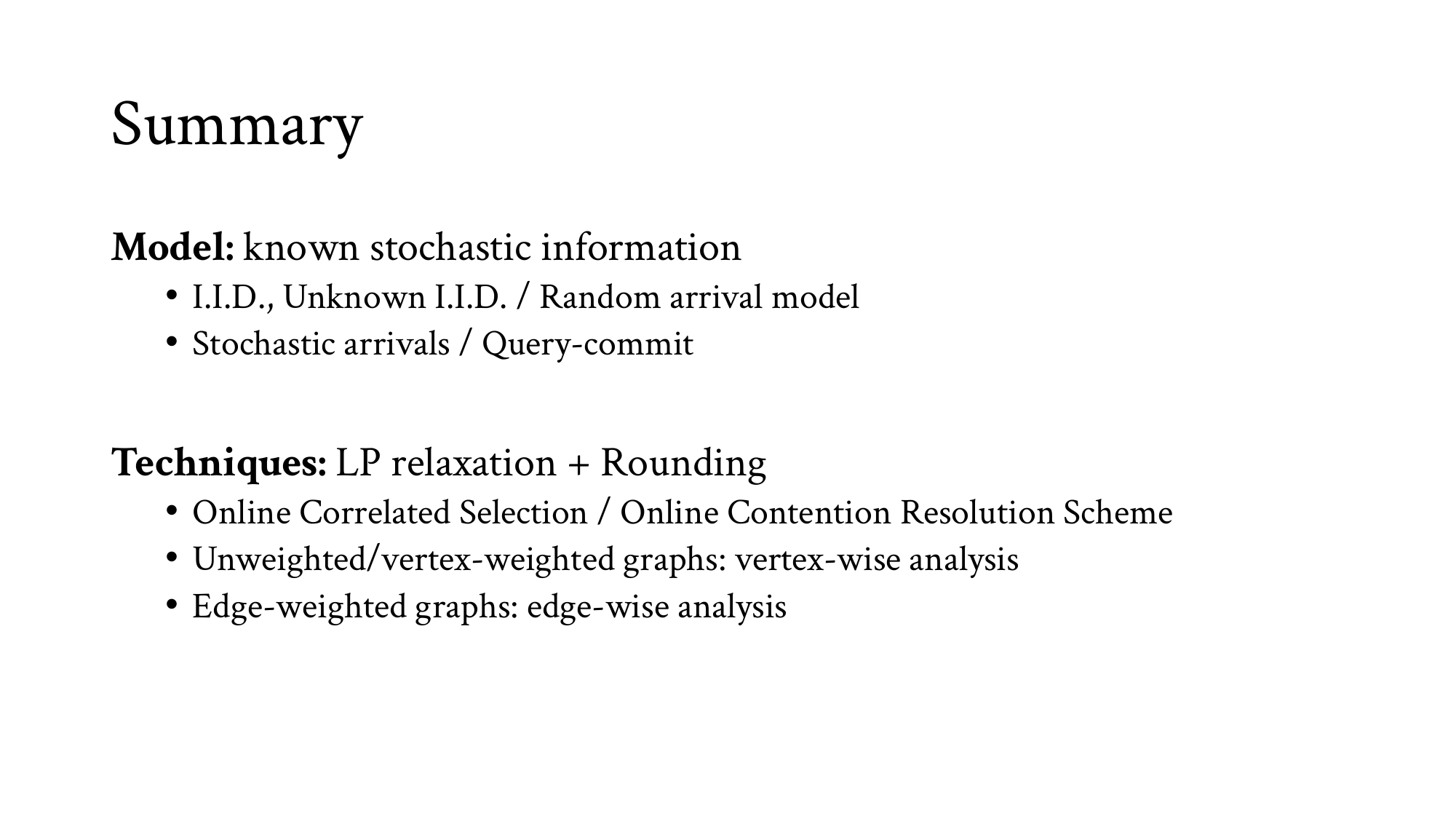

# Summary
Model: known stochastic information
I.I.D., Unknown I.I.D. / Random arrival model
Stochastic arrivals / Query-commit

Techniques: LP relaxation + Rounding
Online Correlated Selection / Online Contention Resolution Scheme
Unweighted/vertex-weighted graphs: vertex-wise analysis
Edge-weighted graphs: edge-wise analysis